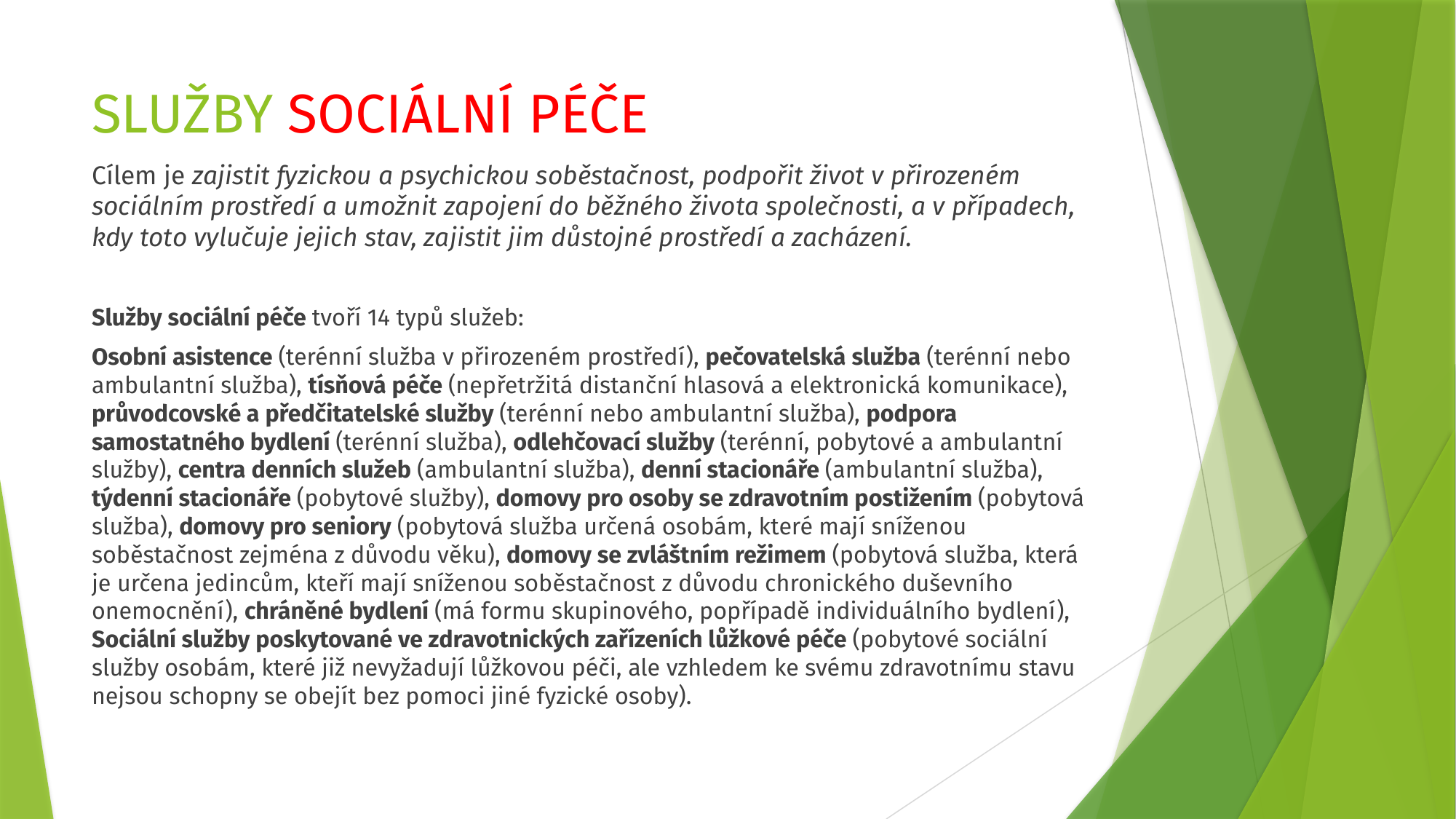

# SLUŽBY SOCIÁLNÍ PÉČE
Cílem je zajistit fyzickou a psychickou soběstačnost, podpořit život v přirozeném sociálním prostředí a umožnit zapojení do běžného života společnosti, a v případech, kdy toto vylučuje jejich stav, zajistit jim důstojné prostředí a zacházení.

Služby sociální péče tvoří 14 typů služeb:
Osobní asistence (terénní služba v přirozeném prostředí), pečovatelská služba (terénní nebo ambulantní služba), tísňová péče (nepřetržitá distanční hlasová a elektronická komunikace), průvodcovské a předčitatelské služby (terénní nebo ambulantní služba), podpora samostatného bydlení (terénní služba), odlehčovací služby (terénní, pobytové a ambulantní služby), centra denních služeb (ambulantní služba), denní stacionáře (ambulantní služba), týdenní stacionáře (pobytové služby), domovy pro osoby se zdravotním postižením (pobytová služba), domovy pro seniory (pobytová služba určená osobám, které mají sníženou soběstačnost zejména z důvodu věku), domovy se zvláštním režimem (pobytová služba, která je určena jedincům, kteří mají sníženou soběstačnost z důvodu chronického duševního onemocnění), chráněné bydlení (má formu skupinového, popřípadě individuálního bydlení), Sociální služby poskytované ve zdravotnických zařízeních lůžkové péče (pobytové sociální služby osobám, které již nevyžadují lůžkovou péči, ale vzhledem ke svému zdravotnímu stavu nejsou schopny se obejít bez pomoci jiné fyzické osoby).